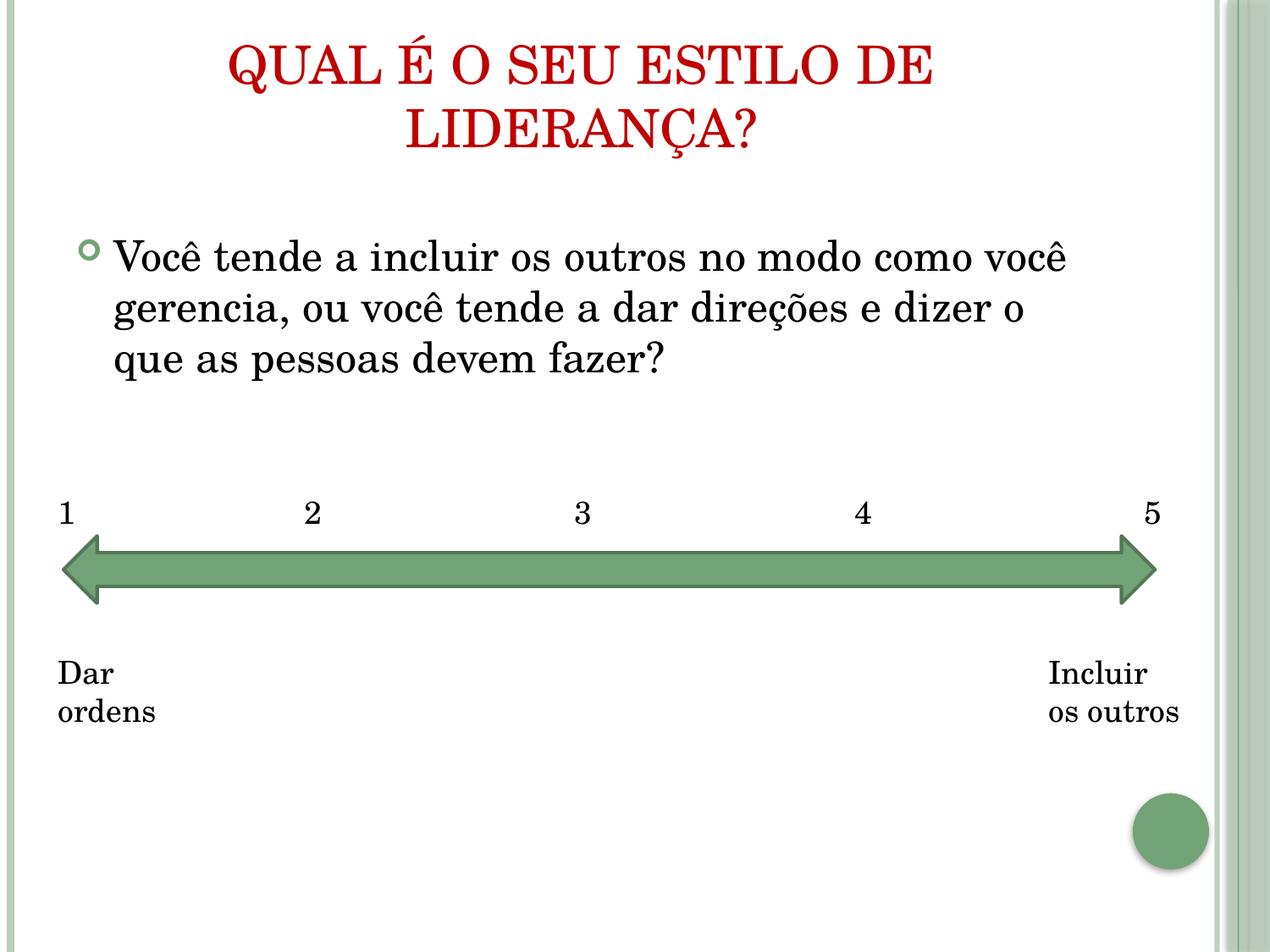

# Qual é o seu estilo de liderança?
Você tende a incluir os outros no modo como você gerencia, ou você tende a dar direções e dizer o que as pessoas devem fazer?

1
2
3
4
5

Dar
ordens
Incluir
os outros